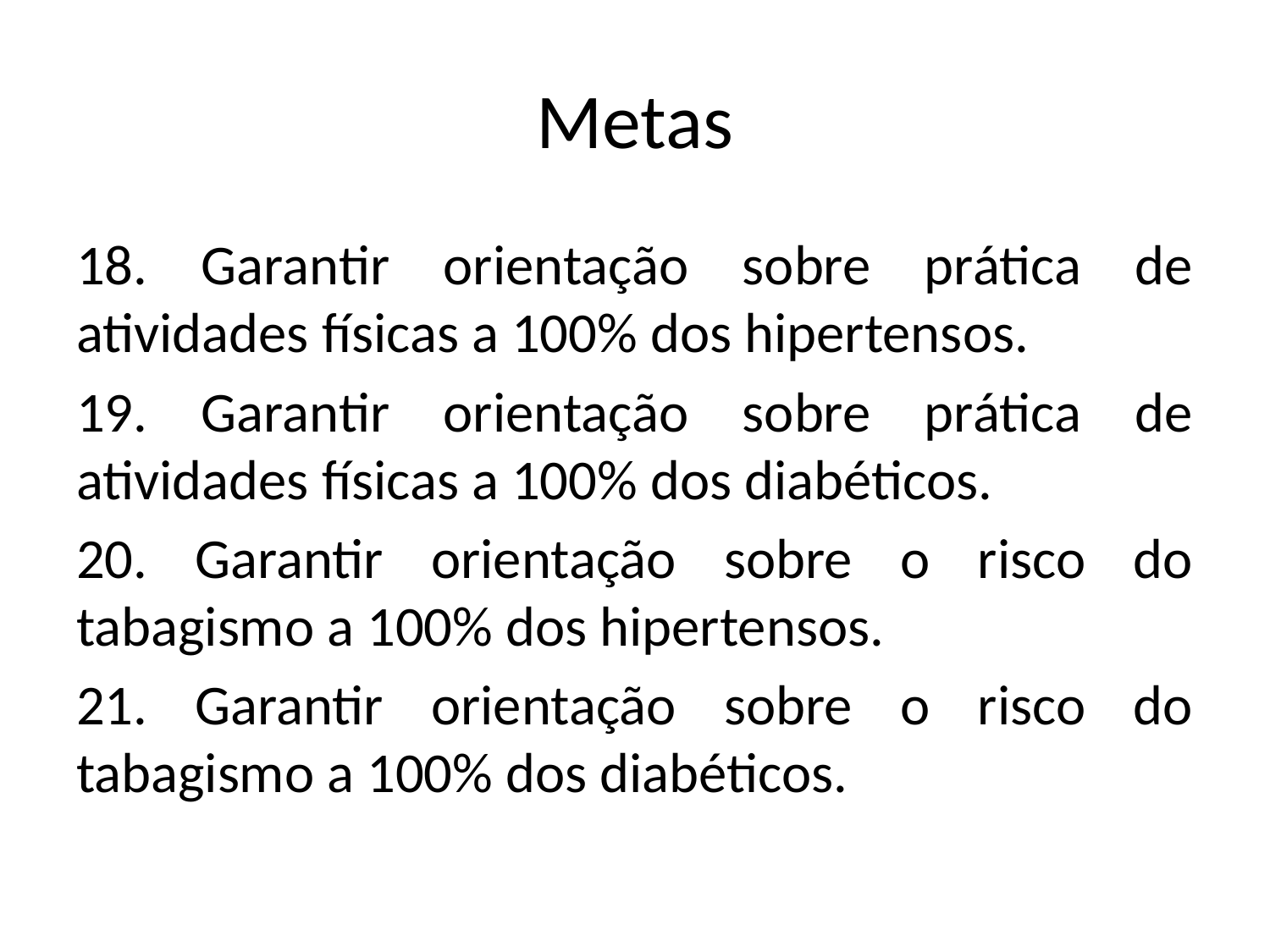

# Metas
18. Garantir orientação sobre prática de atividades físicas a 100% dos hipertensos.
19. Garantir orientação sobre prática de atividades físicas a 100% dos diabéticos.
20. Garantir orientação sobre o risco do tabagismo a 100% dos hipertensos.
21. Garantir orientação sobre o risco do tabagismo a 100% dos diabéticos.